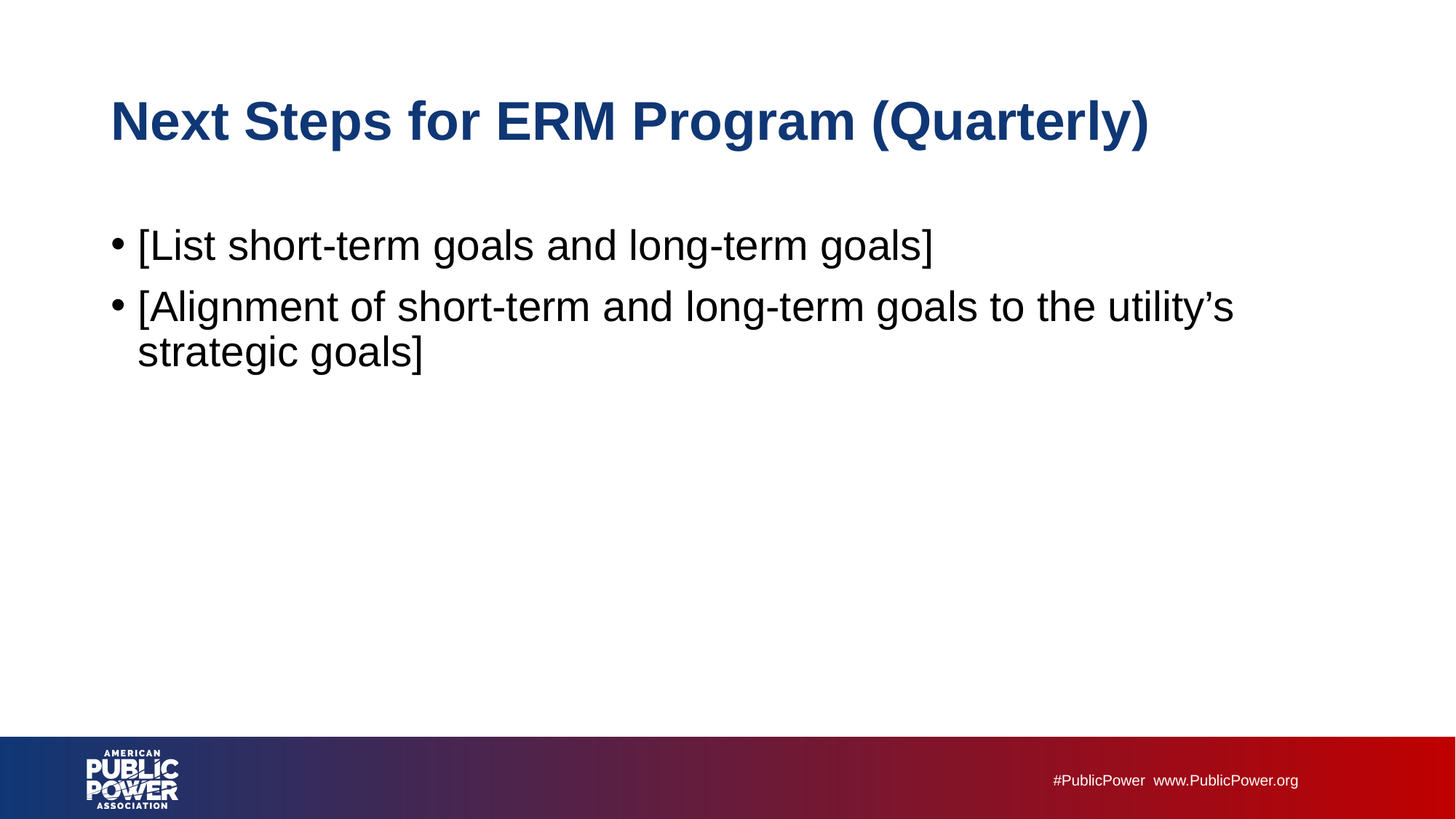

# Next Steps for ERM Program (Quarterly)
[List short-term goals and long-term goals]
[Alignment of short-term and long-term goals to the utility’s strategic goals]